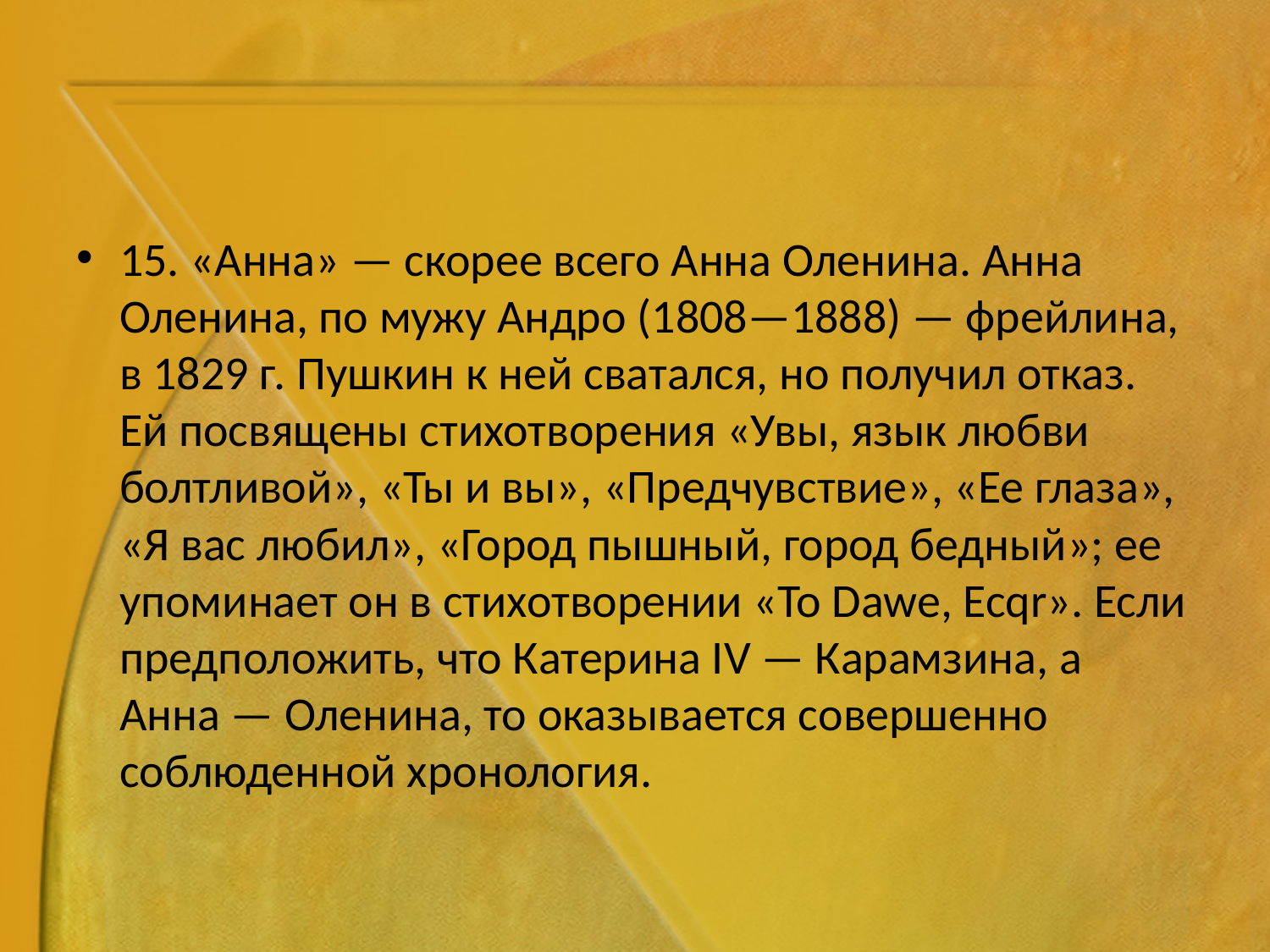

#
15. «Анна» — скорее всего Анна Оленина. Анна Оленина, по мужу Андро (1808—1888) — фрейлина, в 1829 г. Пушкин к ней сватался, но получил отказ. Ей посвящены стихотворения «Увы, язык любви болтливой», «Ты и вы», «Предчувствие», «Ее глаза», «Я вас любил», «Город пышный, город бедный»; ее упоминает он в стихотворении «To Dawe, Ecqr». Если предположить, что Катерина IV — Карамзина, а Анна — Оленина, то оказывается совершенно соблюденной хронология.